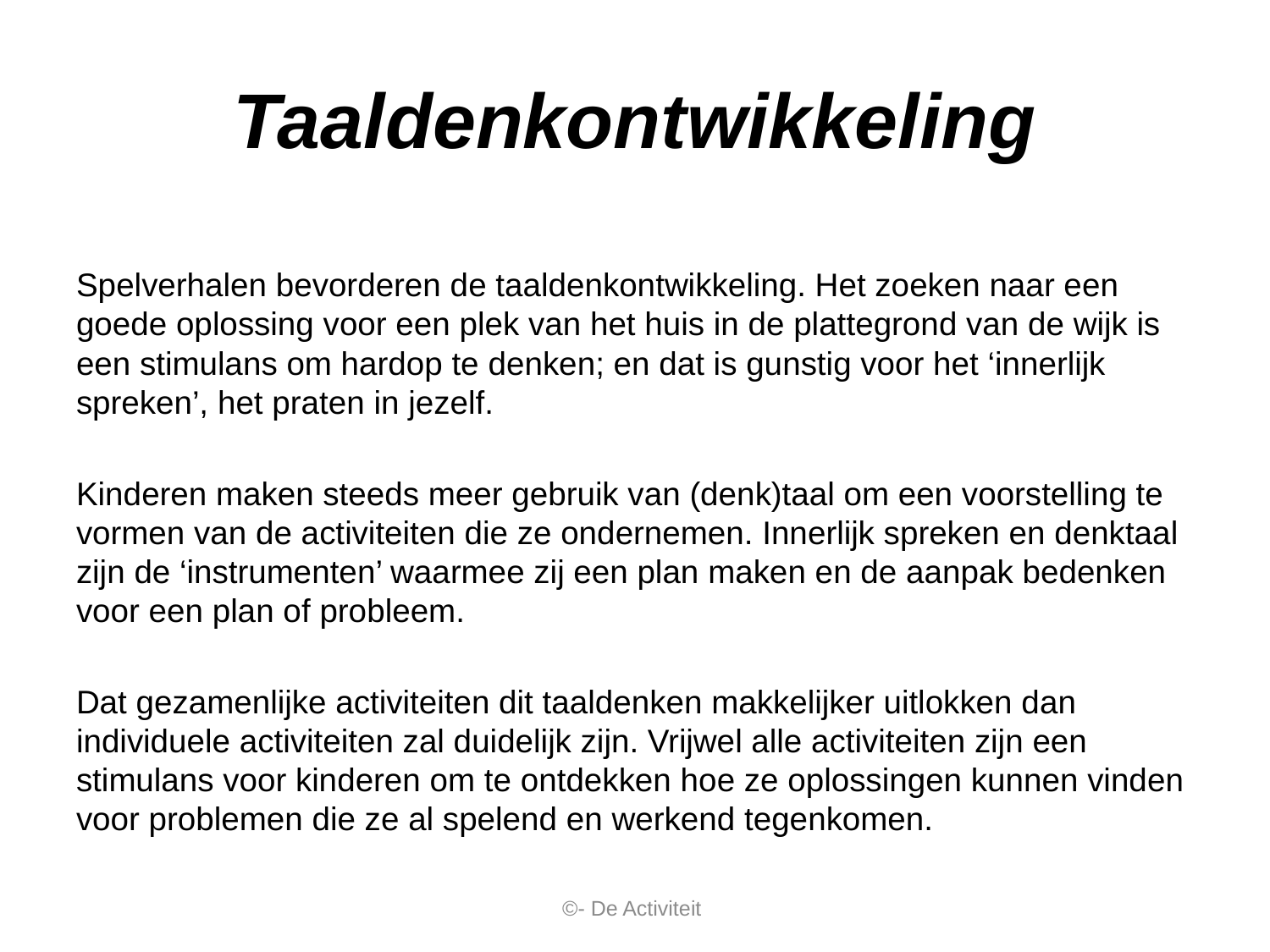

# Taaldenkontwikkeling

Spelverhalen bevorderen de taaldenkontwikkeling. Het zoeken naar een goede oplossing voor een plek van het huis in de plattegrond van de wijk is een stimulans om hardop te denken; en dat is gunstig voor het ‘innerlijk spreken’, het praten in jezelf.

Kinderen maken steeds meer gebruik van (denk)taal om een voorstelling te vormen van de activiteiten die ze ondernemen. Innerlijk spreken en denktaal zijn de ‘instrumenten’ waarmee zij een plan maken en de aanpak bedenken voor een plan of probleem.

Dat gezamenlijke activiteiten dit taaldenken makkelijker uitlokken dan individuele activiteiten zal duidelijk zijn. Vrijwel alle activiteiten zijn een stimulans voor kinderen om te ontdekken hoe ze oplossingen kunnen vinden voor problemen die ze al spelend en werkend tegenkomen.
©- De Activiteit